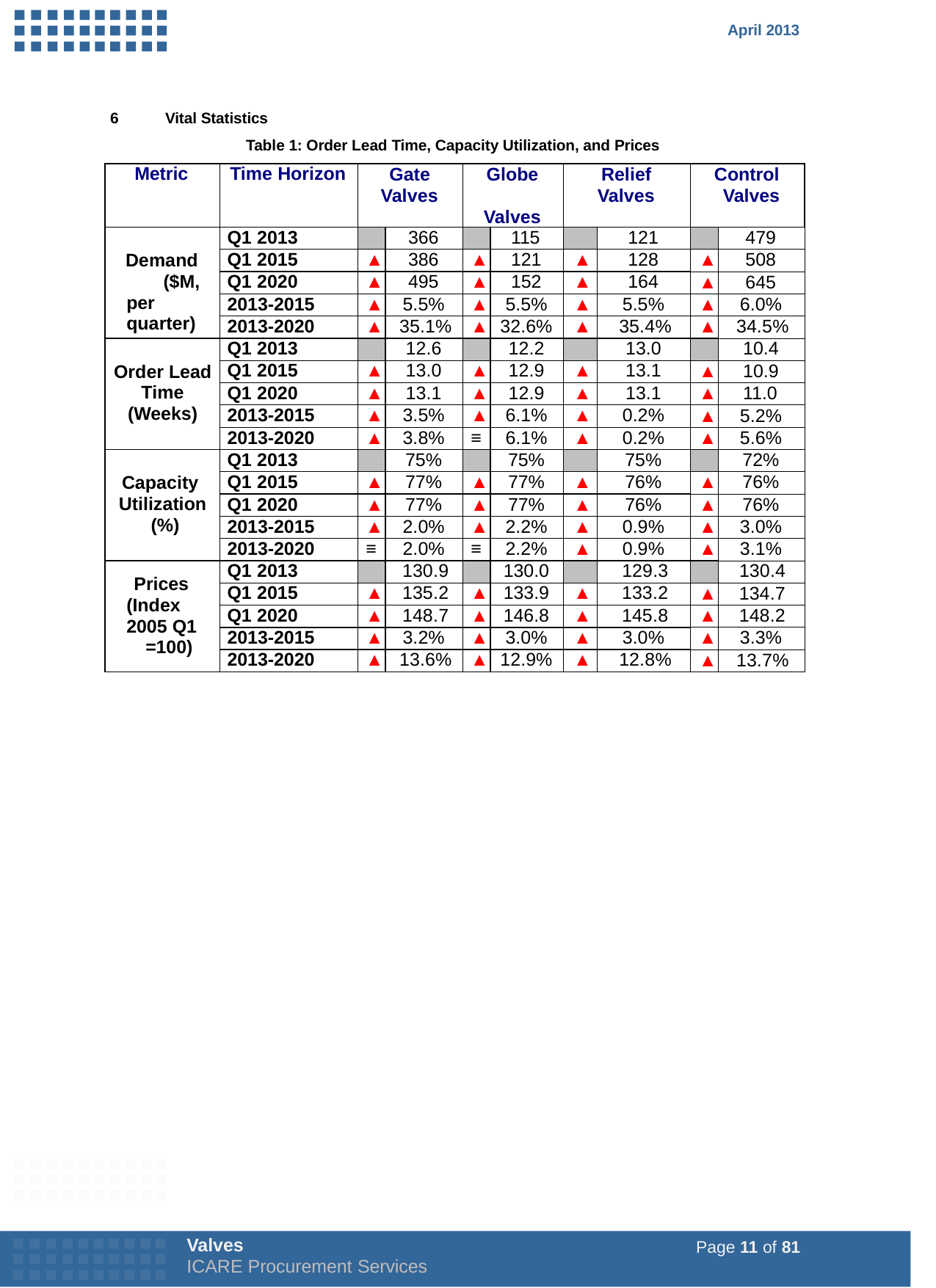

April 2013

6
Vital Statistics
Table 1: Order Lead Time, Capacity Utilization, and Prices
| Metric | Time Horizon | Gate Valves |  | Globe Valves |  | Relief Valves |  | Control Valves |  |
| --- | --- | --- | --- | --- | --- | --- | --- | --- | --- |
| Demand ($M, per quarter) | Q1 2013 |  | 366 |  | 115 |  | 121 |  | 479 |
|  | Q1 2015 | ▲ | 386 | ▲ | 121 | ▲ | 128 | ▲ | 508 |
|  | Q1 2020 | ▲ | 495 | ▲ | 152 | ▲ | 164 | ▲ | 645 |
|  | 2013-2015 | ▲ | 5.5% | ▲ | 5.5% | ▲ | 5.5% | ▲ | 6.0% |
|  | 2013-2020 | ▲ | 35.1% | ▲ | 32.6% | ▲ | 35.4% | ▲ | 34.5% |
| Order Lead Time (Weeks) | Q1 2013 |  | 12.6 |  | 12.2 |  | 13.0 |  | 10.4 |
|  | Q1 2015 | ▲ | 13.0 | ▲ | 12.9 | ▲ | 13.1 | ▲ | 10.9 |
|  | Q1 2020 | ▲ | 13.1 | ▲ | 12.9 | ▲ | 13.1 | ▲ | 11.0 |
|  | 2013-2015 | ▲ | 3.5% | ▲ | 6.1% | ▲ | 0.2% | ▲ | 5.2% |
|  | 2013-2020 | ▲ | 3.8% | ≡ | 6.1% | ▲ | 0.2% | ▲ | 5.6% |
| Capacity Utilization (%) | Q1 2013 |  | 75% |  | 75% |  | 75% |  | 72% |
|  | Q1 2015 | ▲ | 77% | ▲ | 77% | ▲ | 76% | ▲ | 76% |
|  | Q1 2020 | ▲ | 77% | ▲ | 77% | ▲ | 76% | ▲ | 76% |
|  | 2013-2015 | ▲ | 2.0% | ▲ | 2.2% | ▲ | 0.9% | ▲ | 3.0% |
|  | 2013-2020 | ≡ | 2.0% | ≡ | 2.2% | ▲ | 0.9% | ▲ | 3.1% |
| Prices (Index 2005 Q1 =100) | Q1 2013 |  | 130.9 |  | 130.0 |  | 129.3 |  | 130.4 |
|  | Q1 2015 | ▲ | 135.2 | ▲ | 133.9 | ▲ | 133.2 | ▲ | 134.7 |
|  | Q1 2020 | ▲ | 148.7 | ▲ | 146.8 | ▲ | 145.8 | ▲ | 148.2 |
|  | 2013-2015 | ▲ | 3.2% | ▲ | 3.0% | ▲ | 3.0% | ▲ | 3.3% |
|  | 2013-2020 | ▲ | 13.6% | ▲ | 12.9% | ▲ | 12.8% | ▲ | 13.7% |

Valves
ICARE Procurement Services
Page 11 of 81